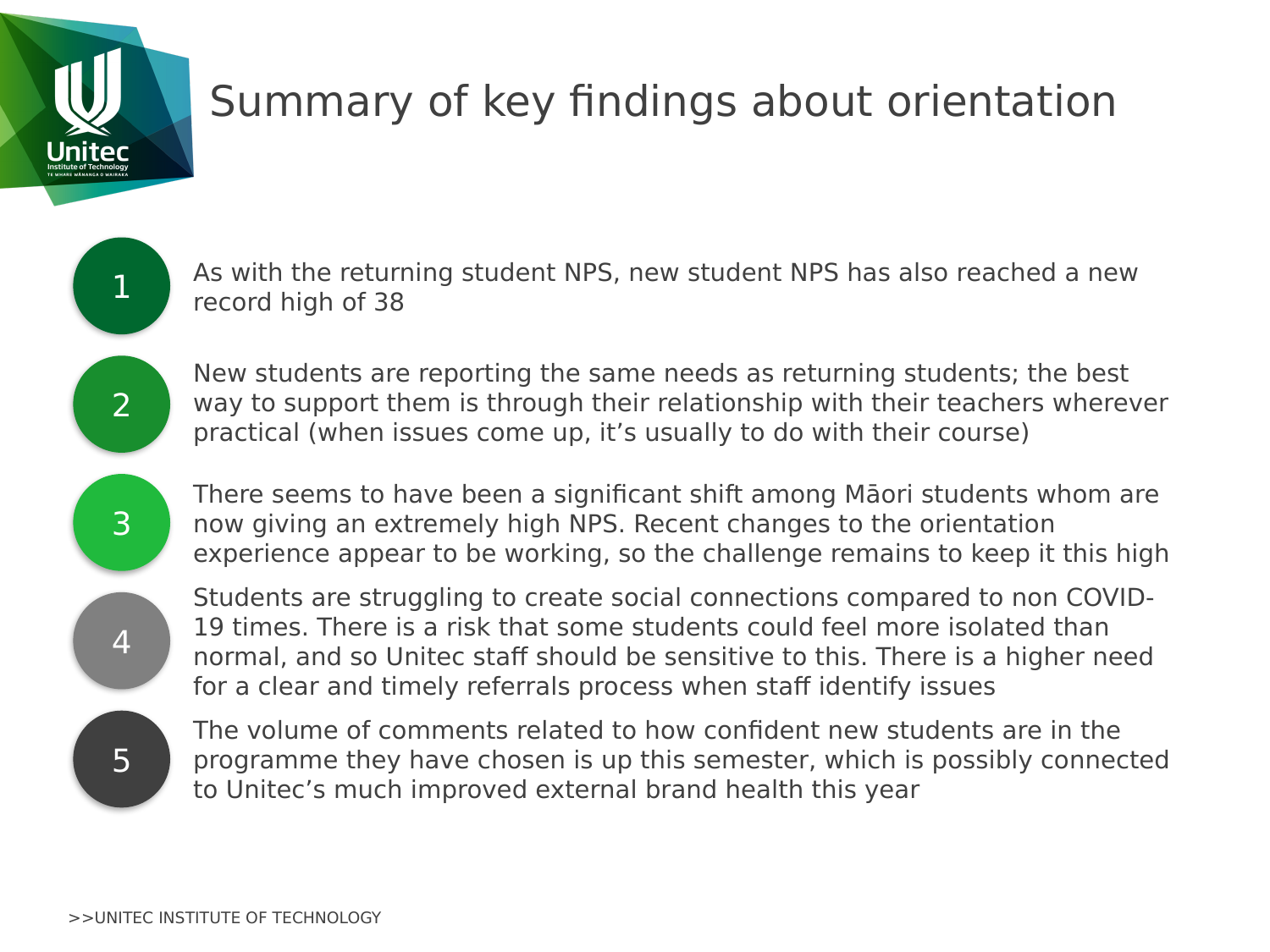

# Summary of key findings about orientation
1
As with the returning student NPS, new student NPS has also reached a new record high of 38
New students are reporting the same needs as returning students; the best way to support them is through their relationship with their teachers wherever practical (when issues come up, it’s usually to do with their course)
2
There seems to have been a significant shift among Māori students whom are now giving an extremely high NPS. Recent changes to the orientation experience appear to be working, so the challenge remains to keep it this high
3
Students are struggling to create social connections compared to non COVID-19 times. There is a risk that some students could feel more isolated than normal, and so Unitec staff should be sensitive to this. There is a higher need for a clear and timely referrals process when staff identify issues
4
The volume of comments related to how confident new students are in the programme they have chosen is up this semester, which is possibly connected to Unitec’s much improved external brand health this year
5